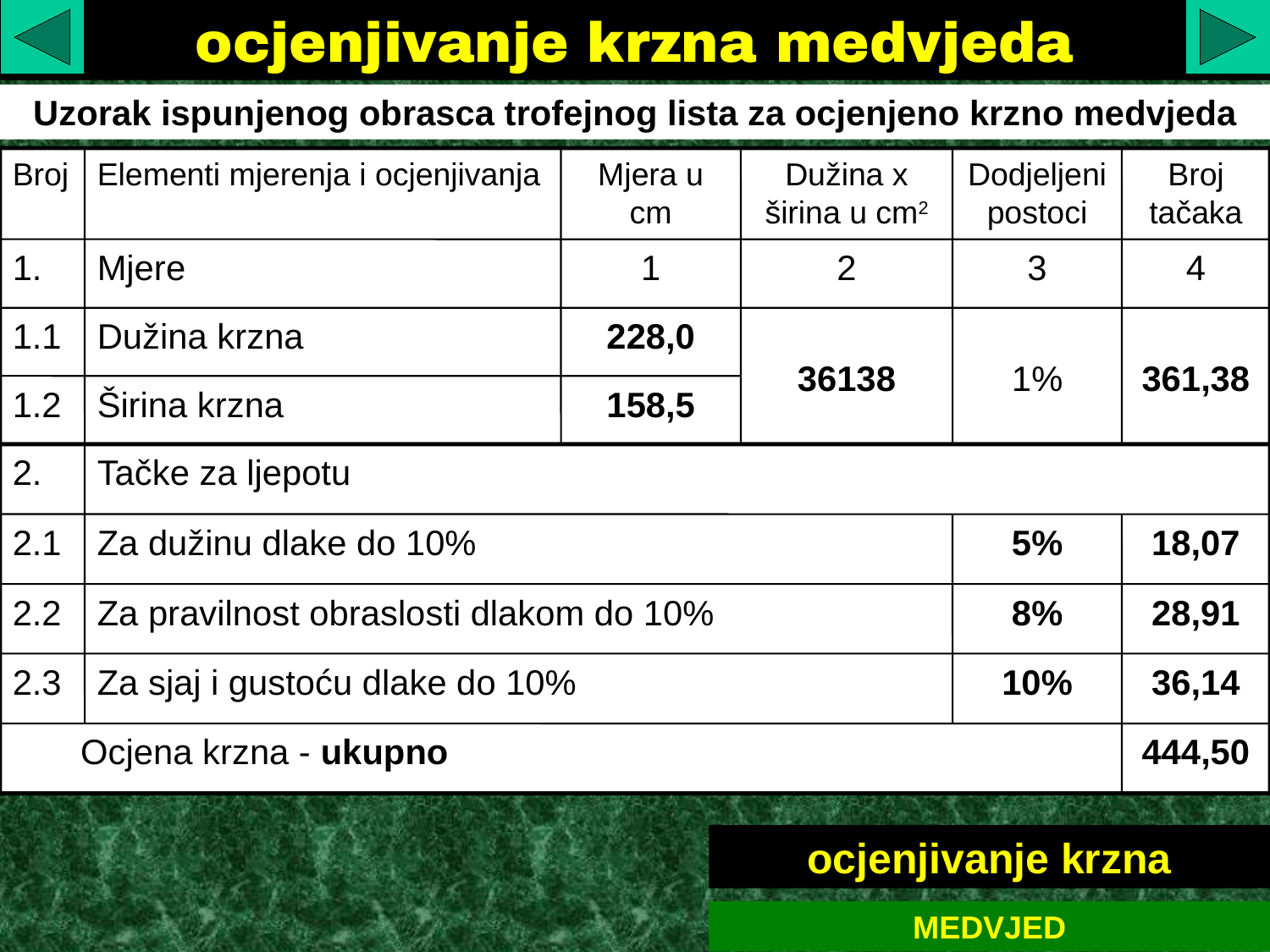

ocjenjivanje krzna medvjeda

Uzorak ispunjenog obrasca trofejnog lista za ocjenjeno krzno medvjeda
Broj

Elementi mjerenja i ocjenjivanja

Mjera u cm

Dužina x širina u cm2

Dodjeljeni postoci

Broj tačaka

1.

Mjere
1
2
3
4
1.1

Dužina krzna
228,0

36138

1%

361,38
1.2

Širina krzna
158,5

2.

Tačke za ljepotu

2.1

Za dužinu dlake do 10%
5%

18,07

2.2

Za pravilnost obraslosti dlakom do 10%
8%
28,91
2.3

Za sjaj i gustoću dlake do 10%
10%
36,14
       Ocjena krzna - ukupno

444,50

ocjenjivanje krzna

MEDVJED